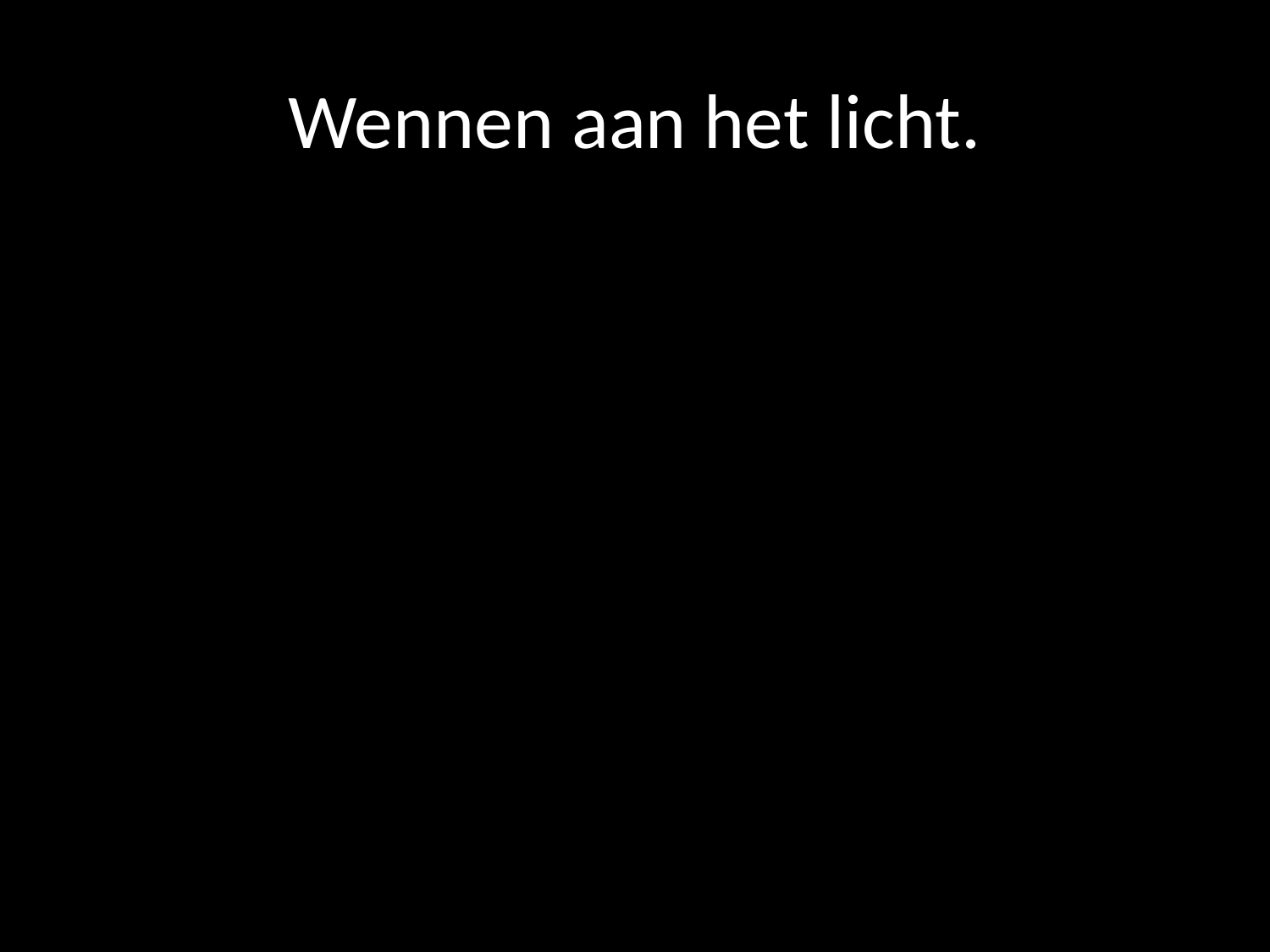

# Wennen aan het licht.
Reklame voor Pasen?